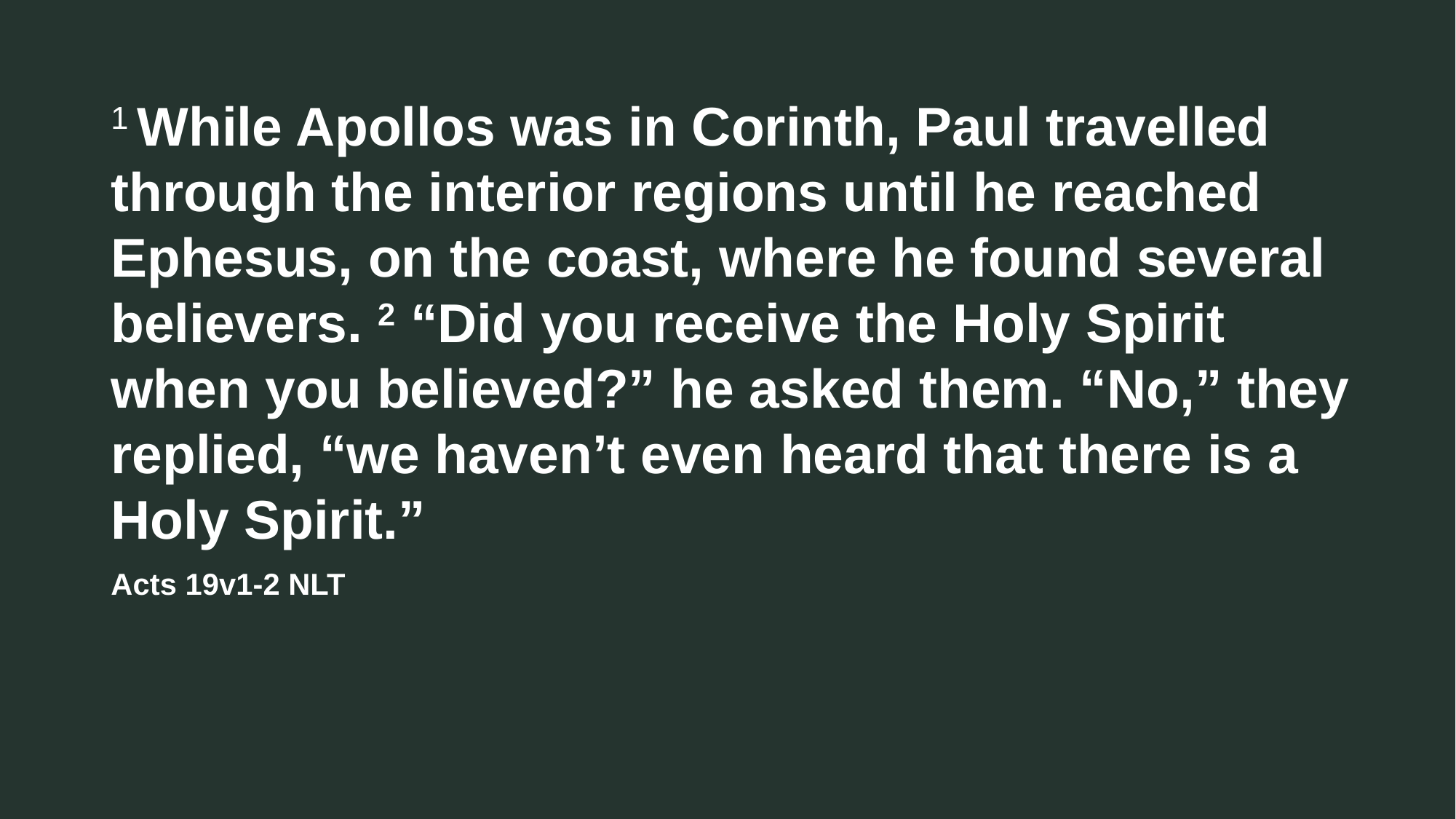

1 While Apollos was in Corinth, Paul travelled through the interior regions until he reached Ephesus, on the coast, where he found several believers. 2 “Did you receive the Holy Spirit when you believed?” he asked them. “No,” they replied, “we haven’t even heard that there is a Holy Spirit.”
Acts 19v1-2 NLT